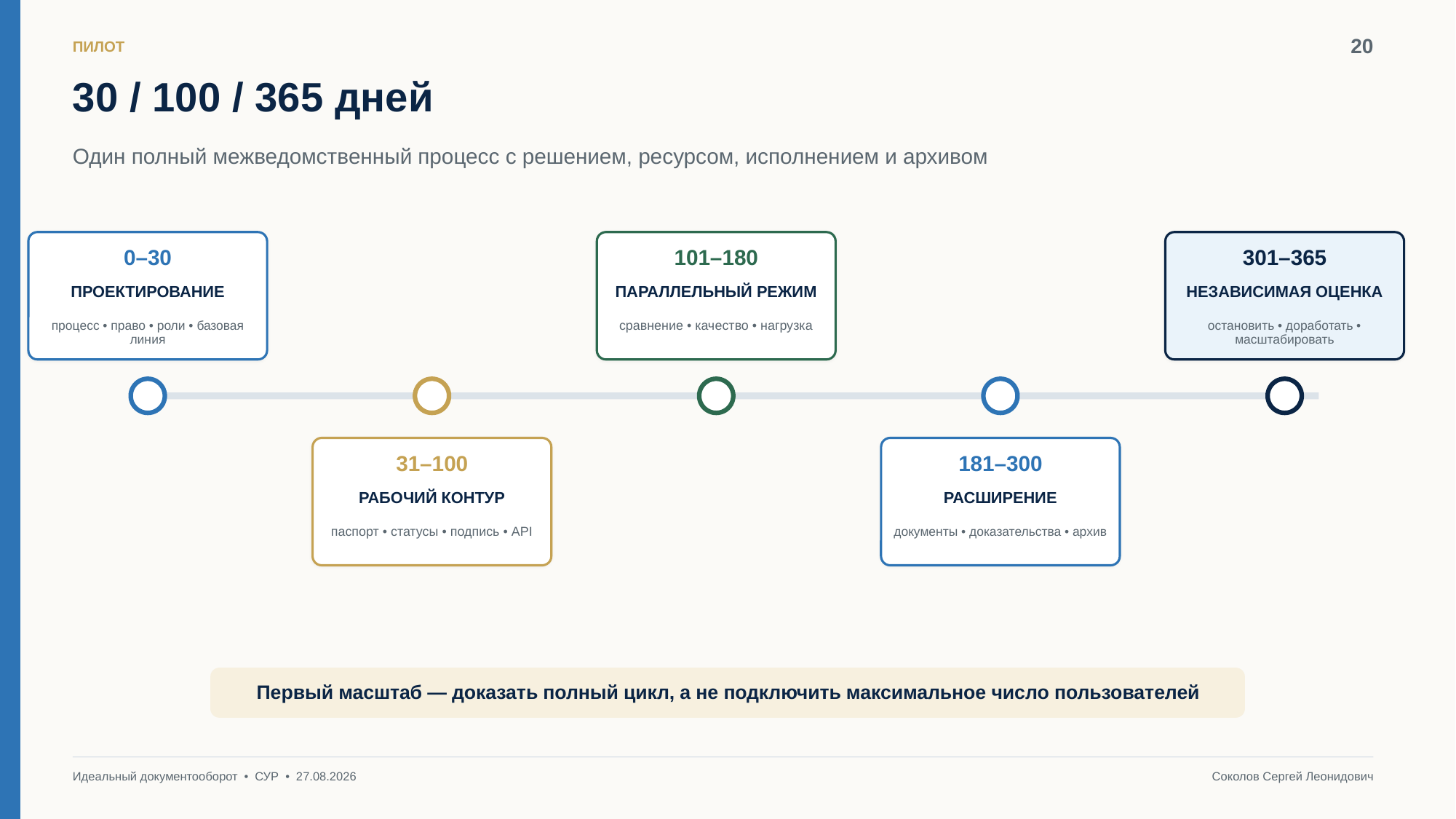

20
ПИЛОТ
30 / 100 / 365 дней
Один полный межведомственный процесс с решением, ресурсом, исполнением и архивом

0–30
101–180
301–365
ПРОЕКТИРОВАНИЕ
ПАРАЛЛЕЛЬНЫЙ РЕЖИМ
НЕЗАВИСИМАЯ ОЦЕНКА
процесс • право • роли • базовая линия
сравнение • качество • нагрузка
остановить • доработать • масштабировать

31–100
181–300
РАБОЧИЙ КОНТУР
РАСШИРЕНИЕ
паспорт • статусы • подпись • API
документы • доказательства • архив

Первый масштаб — доказать полный цикл, а не подключить максимальное число пользователей

Идеальный документооборот  •  СУР  •  27.08.2026
Соколов Сергей Леонидович